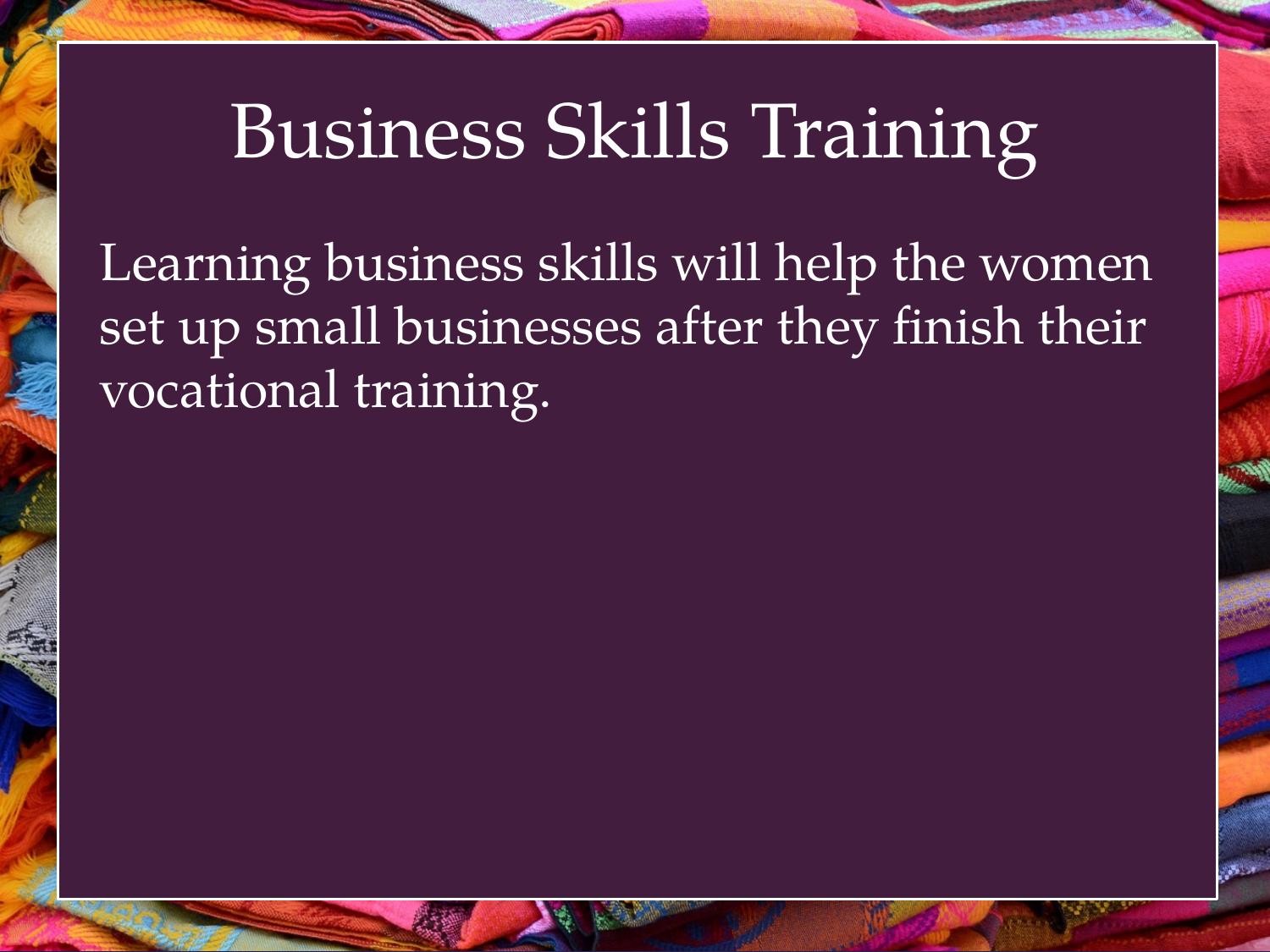

Learning business skills will help the women set up small businesses after they finish their vocational training.
# Business Skills Training